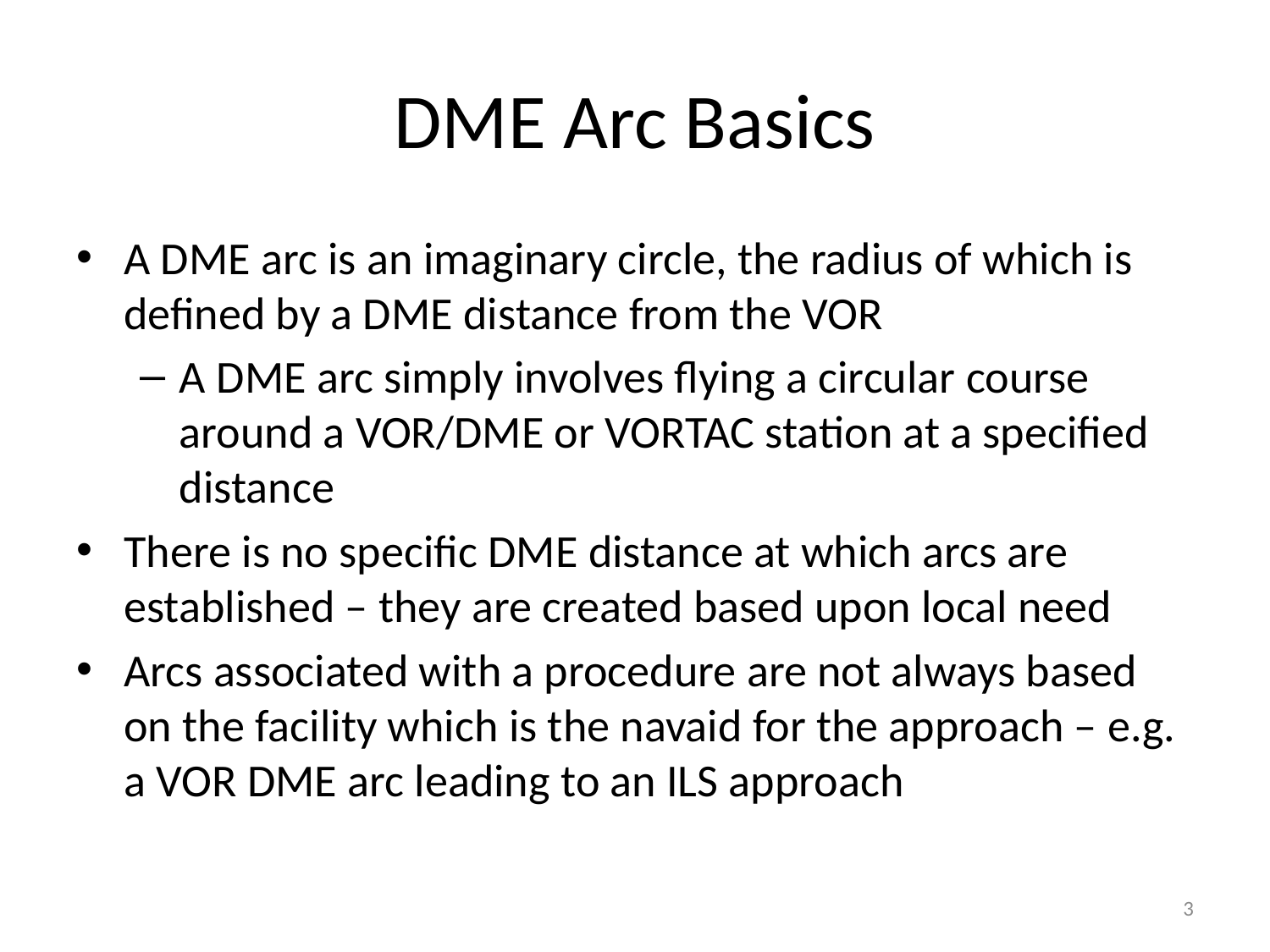

# DME Arc Basics
A DME arc is an imaginary circle, the radius of which is defined by a DME distance from the VOR
A DME arc simply involves flying a circular course around a VOR/DME or VORTAC station at a specified distance
There is no specific DME distance at which arcs are established – they are created based upon local need
Arcs associated with a procedure are not always based on the facility which is the navaid for the approach – e.g. a VOR DME arc leading to an ILS approach
3